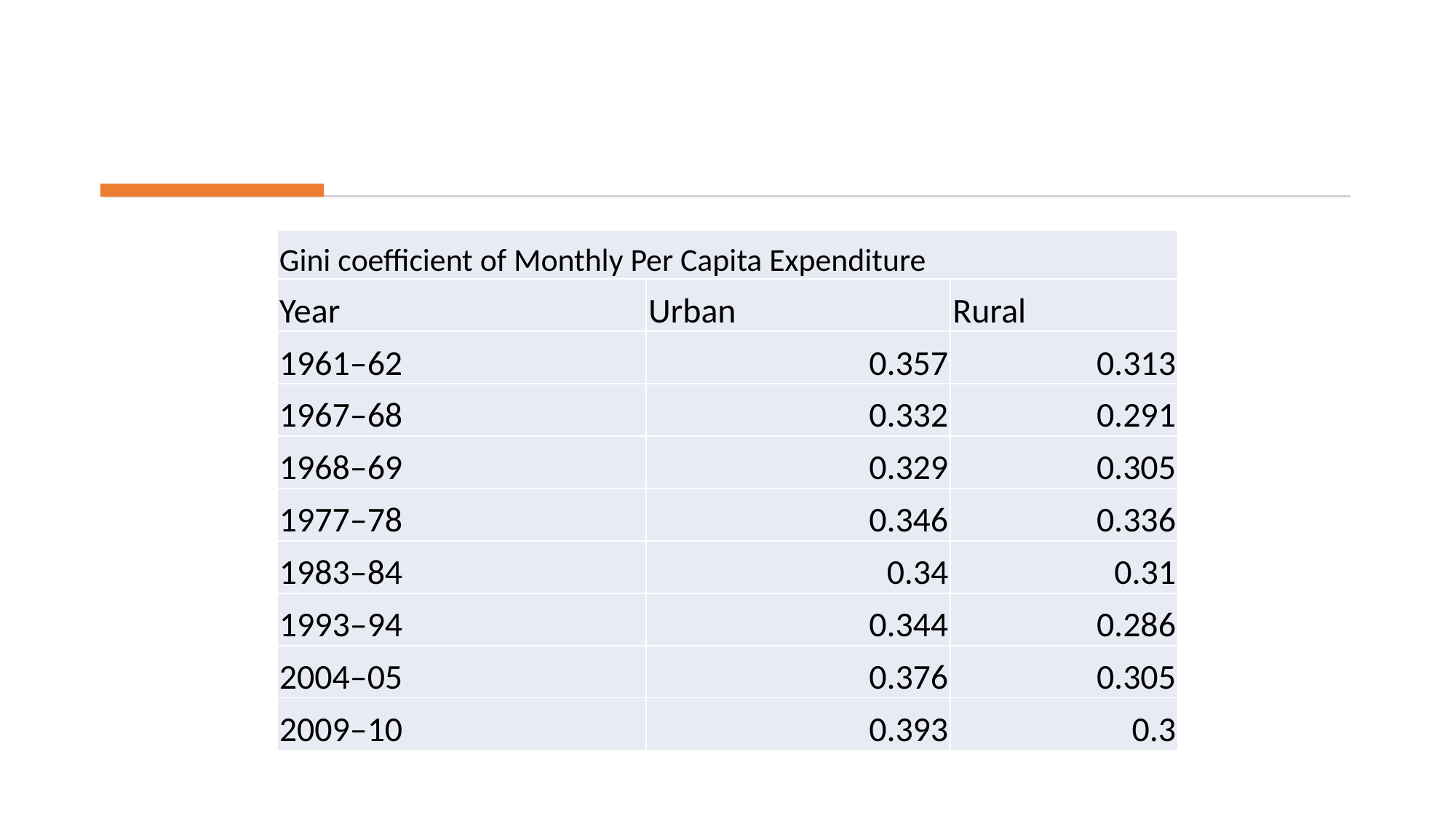

#

| Gini coefficient of Monthly Per Capita Expenditure |  |  |
| --- | --- | --- |
| Year | Urban | Rural |
| 1961–62 | 0.357 | 0.313 |
| 1967–68 | 0.332 | 0.291 |
| 1968–69 | 0.329 | 0.305 |
| 1977–78 | 0.346 | 0.336 |
| 1983–84 | 0.34 | 0.31 |
| 1993–94 | 0.344 | 0.286 |
| 2004–05 | 0.376 | 0.305 |
| 2009–10 | 0.393 | 0.3 |